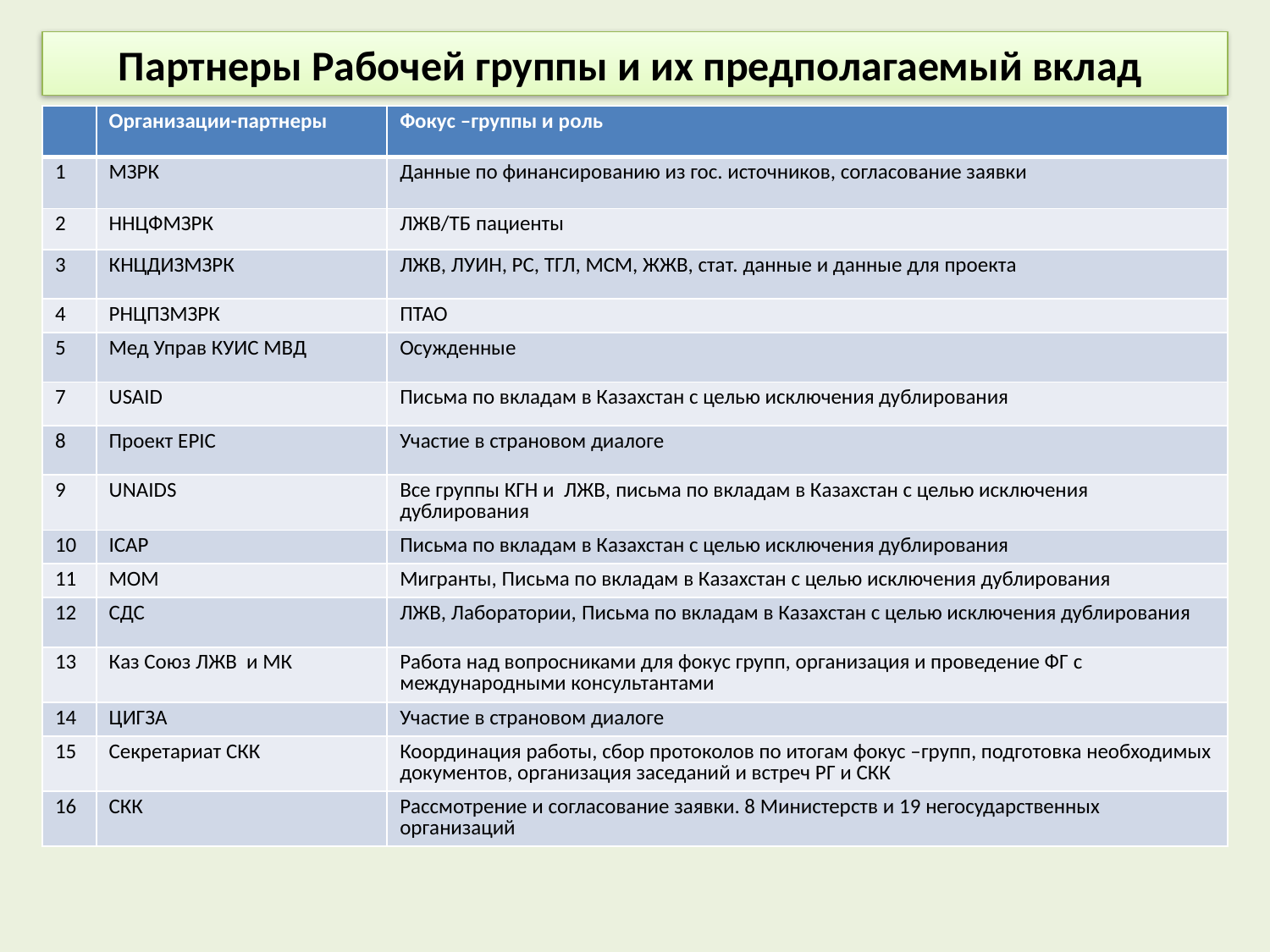

# Партнеры Рабочей группы и их предполагаемый вклад
|  | Организации-партнеры | Фокус –группы и роль |
| --- | --- | --- |
| 1 | МЗРК | Данные по финансированию из гос. источников, согласование заявки |
| 2 | ННЦФМЗРК | ЛЖВ/ТБ пациенты |
| 3 | КНЦДИЗМЗРК | ЛЖВ, ЛУИН, РС, ТГЛ, МСМ, ЖЖВ, стат. данные и данные для проекта |
| 4 | РНЦПЗМЗРК | ПТАО |
| 5 | Мед Управ КУИС МВД | Осужденные |
| 7 | USAID | Письма по вкладам в Казахстан с целью исключения дублирования |
| 8 | Проект EPIC | Участие в страновом диалоге |
| 9 | UNAIDS | Все группы КГН и ЛЖВ, письма по вкладам в Казахстан с целью исключения дублирования |
| 10 | ICAP | Письма по вкладам в Казахстан с целью исключения дублирования |
| 11 | МОМ | Мигранты, Письма по вкладам в Казахстан с целью исключения дублирования |
| 12 | СДС | ЛЖВ, Лаборатории, Письма по вкладам в Казахстан с целью исключения дублирования |
| 13 | Каз Союз ЛЖВ и МК | Работа над вопросниками для фокус групп, организация и проведение ФГ с международными консультантами |
| 14 | ЦИГЗА | Участие в страновом диалоге |
| 15 | Секретариат СКК | Координация работы, сбор протоколов по итогам фокус –групп, подготовка необходимых документов, организация заседаний и встреч РГ и СКК |
| 16 | СКК | Рассмотрение и согласование заявки. 8 Министерств и 19 негосударственных организаций |